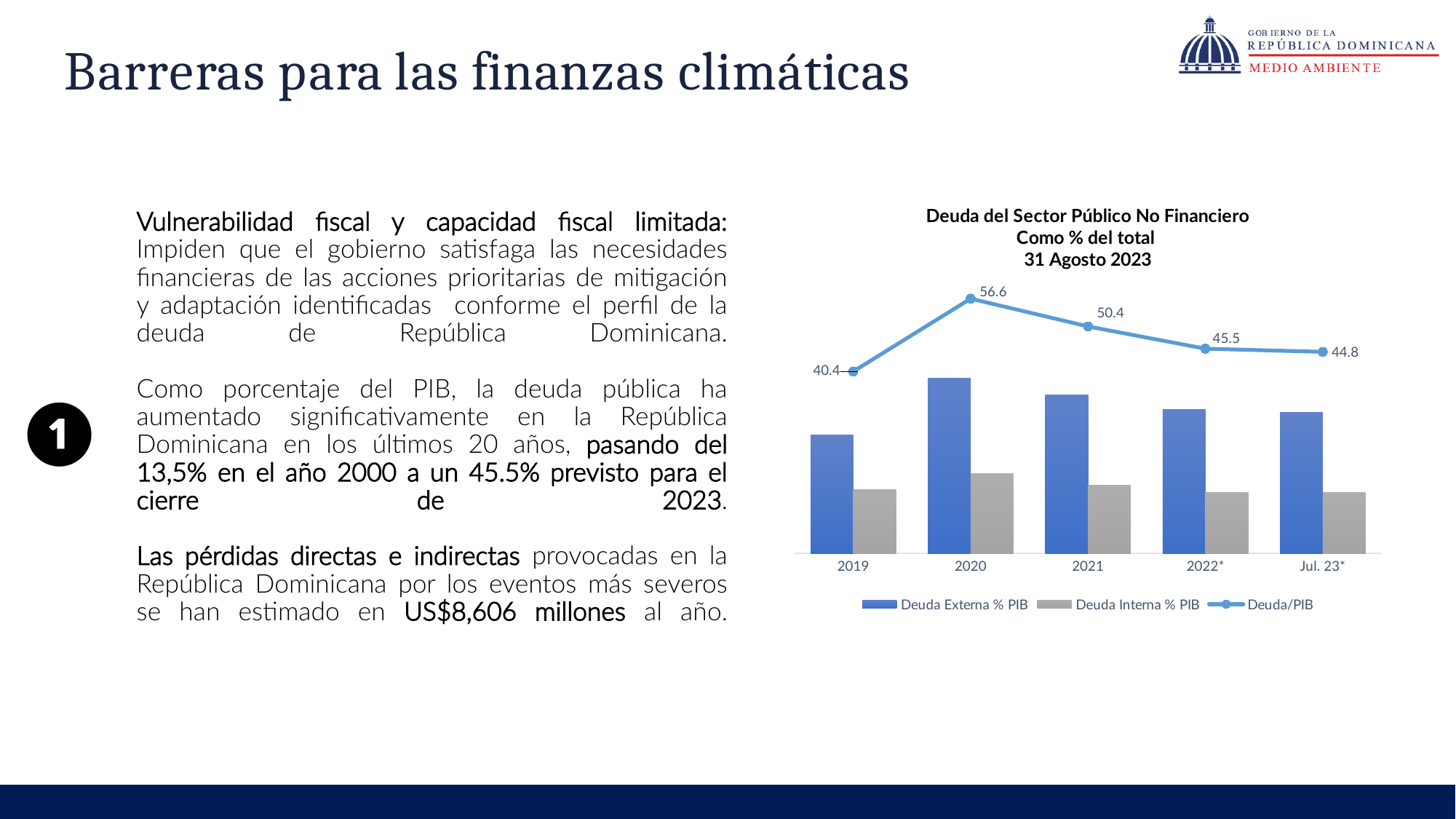

Barreras para las finanzas climáticas

### Chart: Deuda del Sector Público No Financiero
Como % del total
31 Agosto 2023

| Category | Deuda Externa % PIB | Deuda Interna % PIB | Deuda/PIB |
|---|---|---|---|
| 2019 | 26.300955591609576 | 14.126513627248169 | 40.427469218857745 |
| 2020 | 38.94827403266311 | 17.65821941565249 | 56.6064934483156 |
| 2021 | 35.27298902077574 | 15.161140417819615 | 50.434129438595356 |
| 2022* | 31.891309006790074 | 13.593262535308694 | 45.48457154209877 |
| Jul. 23* | 31.306503378690127 | 13.48421371687872 | 44.790717095568844 |
Vulnerabilidad fiscal y capacidad fiscal limitada: Impiden que el gobierno satisfaga las necesidades financieras de las acciones prioritarias de mitigación y adaptación identificadas  conforme el perfil de la deuda de República Dominicana.
Como porcentaje del PIB, la deuda pública ha aumentado significativamente en la República Dominicana en los últimos 20 años, pasando del 13,5% en el año 2000 a un 45.5% previsto para el cierre de 2023.
Las pérdidas directas e indirectas provocadas en la República Dominicana por los eventos más severos se han estimado en US$8,606 millones al año.
❶